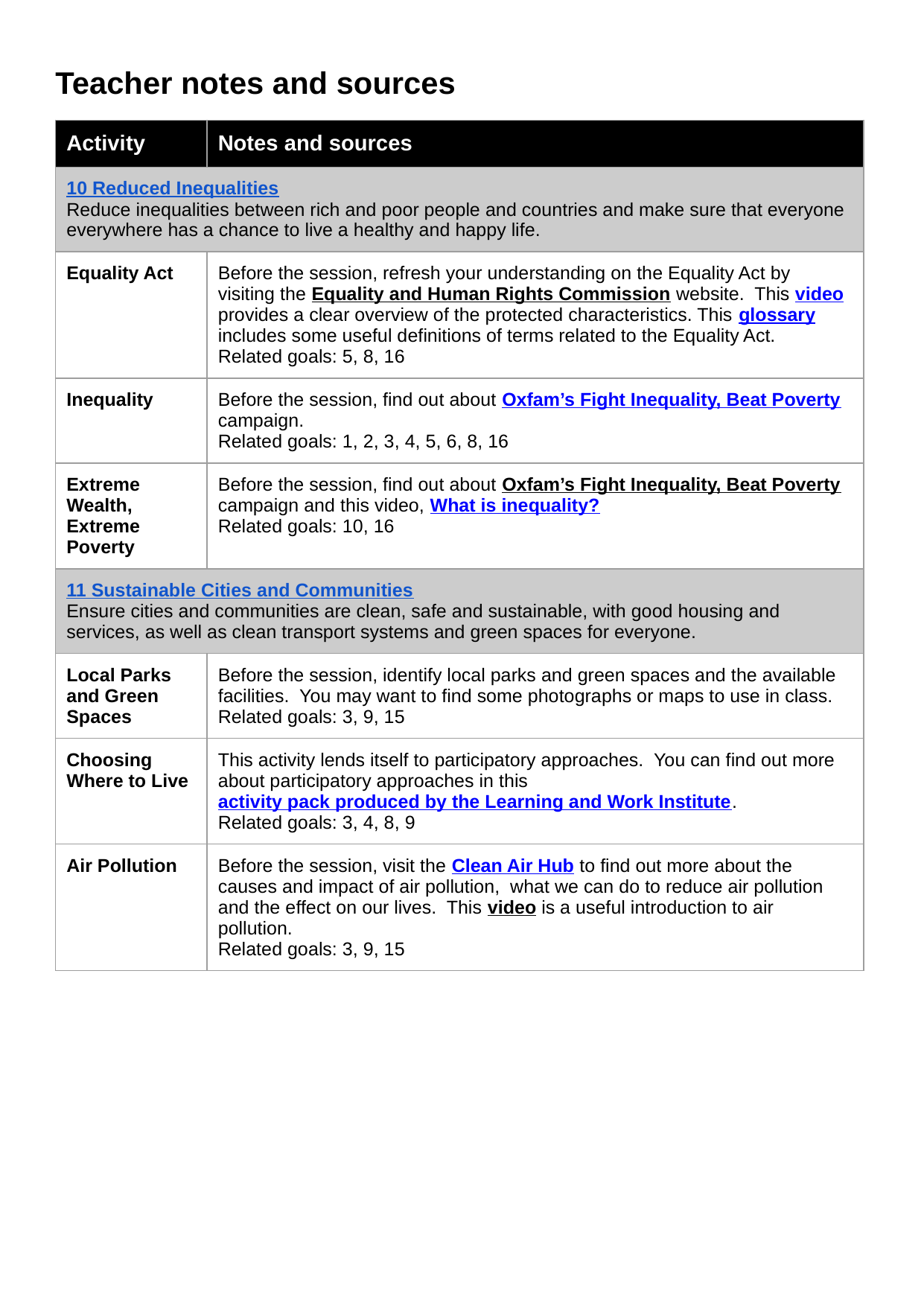

# Teacher notes and sources
| Activity | Notes and sources |
| --- | --- |
| 10 Reduced Inequalities Reduce inequalities between rich and poor people and countries and make sure that everyone everywhere has a chance to live a healthy and happy life. |  |
| Equality Act | Before the session, refresh your understanding on the Equality Act by visiting the Equality and Human Rights Commission website. This video provides a clear overview of the protected characteristics. This glossary includes some useful definitions of terms related to the Equality Act. Related goals: 5, 8, 16 |
| Inequality | Before the session, find out about Oxfam’s Fight Inequality, Beat Poverty campaign. Related goals: 1, 2, 3, 4, 5, 6, 8, 16 |
| Extreme Wealth, Extreme Poverty | Before the session, find out about Oxfam’s Fight Inequality, Beat Poverty campaign and this video, What is inequality? Related goals: 10, 16 |
| 11 Sustainable Cities and Communities Ensure cities and communities are clean, safe and sustainable, with good housing and services, as well as clean transport systems and green spaces for everyone. |  |
| Local Parks and Green Spaces | Before the session, identify local parks and green spaces and the available facilities. You may want to find some photographs or maps to use in class. Related goals: 3, 9, 15 |
| Choosing Where to Live | This activity lends itself to participatory approaches. You can find out more about participatory approaches in this activity pack produced by the Learning and Work Institute. Related goals: 3, 4, 8, 9 |
| Air Pollution | Before the session, visit the Clean Air Hub to find out more about the causes and impact of air pollution, what we can do to reduce air pollution and the effect on our lives. This video is a useful introduction to air pollution. Related goals: 3, 9, 15 |